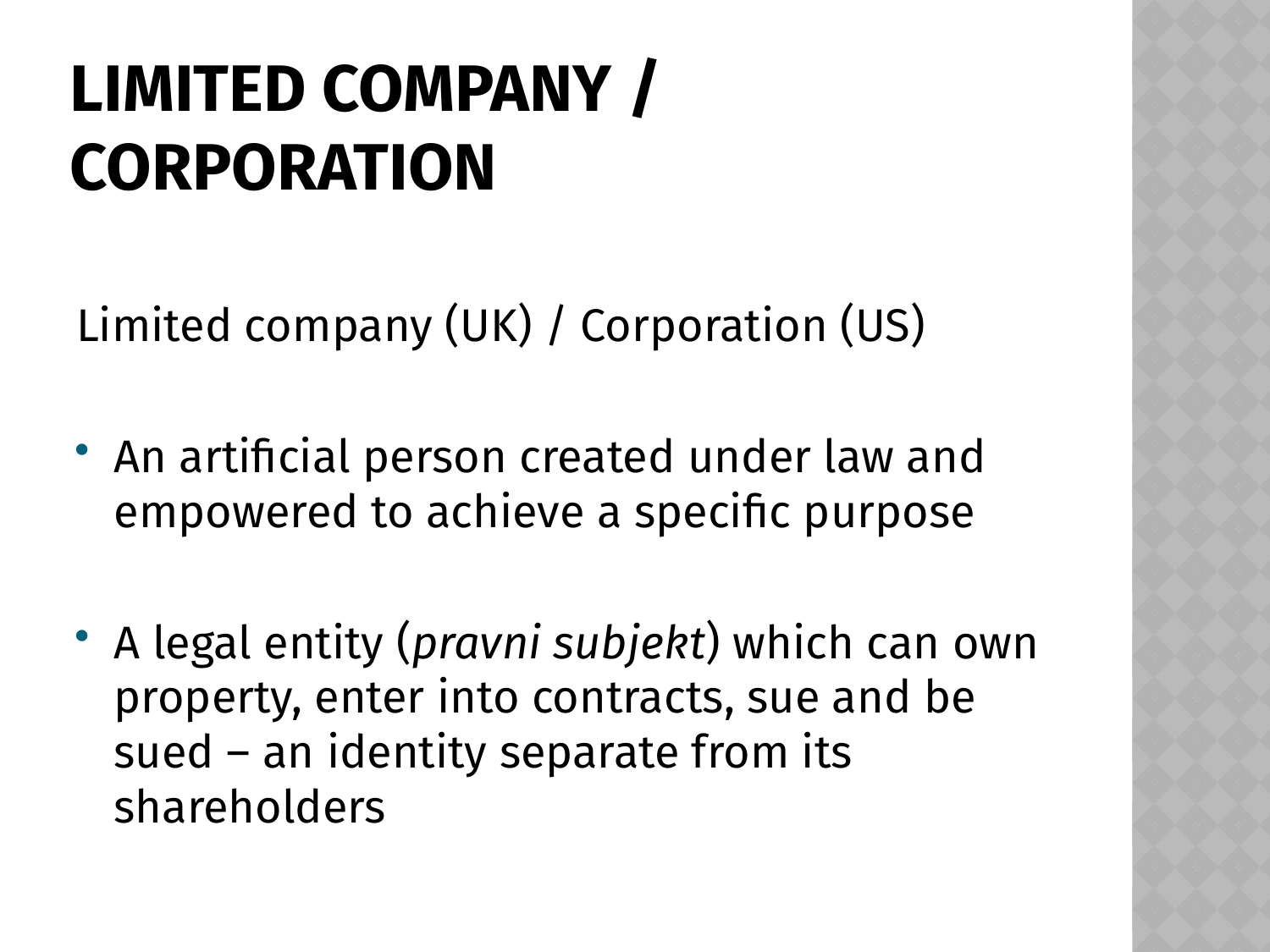

# Limited Company / Corporation

Limited company (UK) / Corporation (US)

An artificial person created under law and empowered to achieve a specific purpose

A legal entity (pravni subjekt) which can own property, enter into contracts, sue and be sued – an identity separate from its shareholders